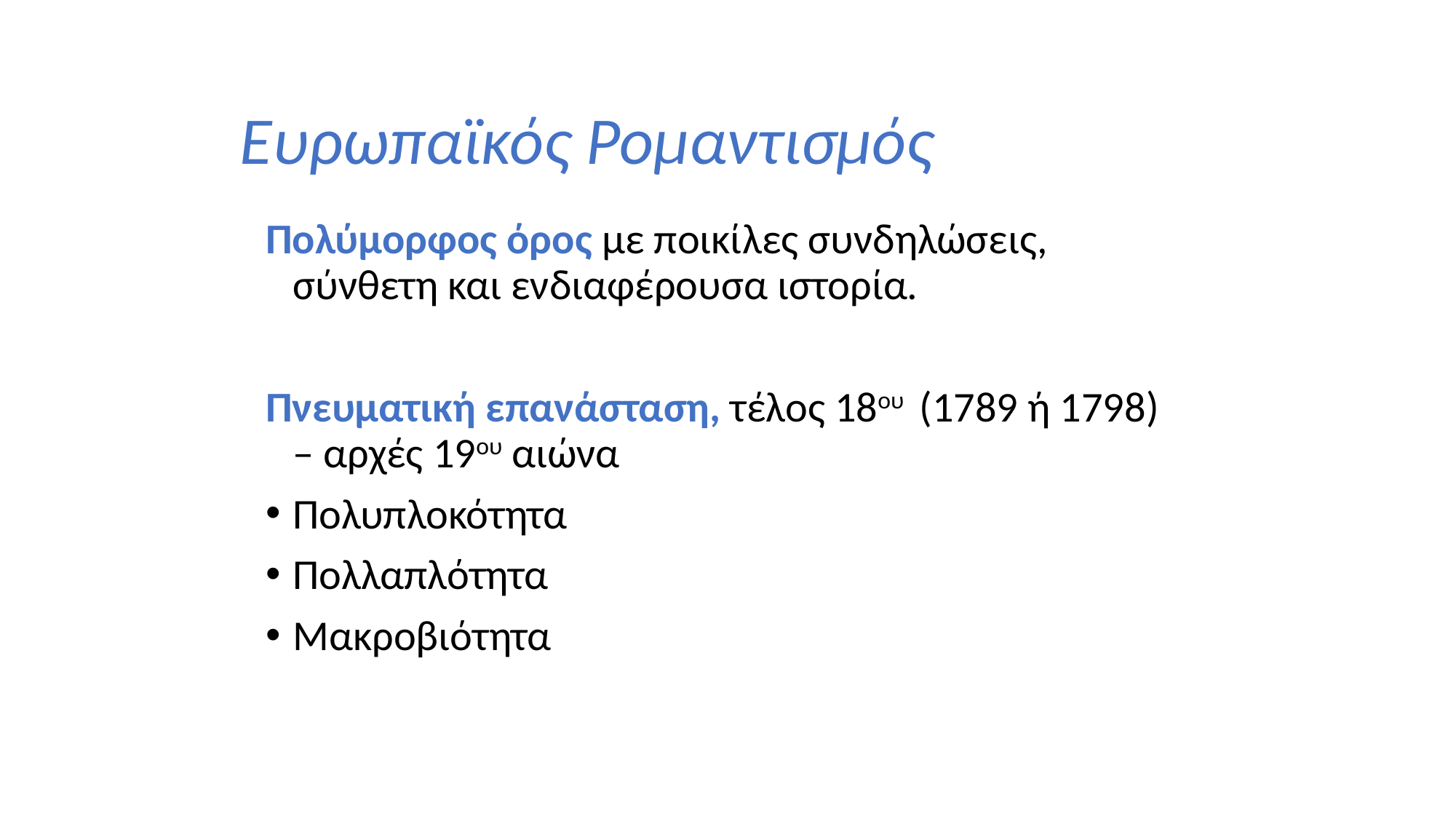

# Ευρωπαϊκός Ρομαντισμός
Πολύμορφος όρος με ποικίλες συνδηλώσεις, σύνθετη και ενδιαφέρουσα ιστορία.

Πνευματική επανάσταση, τέλος 18ου  (1789 ή 1798) – αρχές 19ου αιώνα
Πολυπλοκότητα
Πολλαπλότητα
Μακροβιότητα